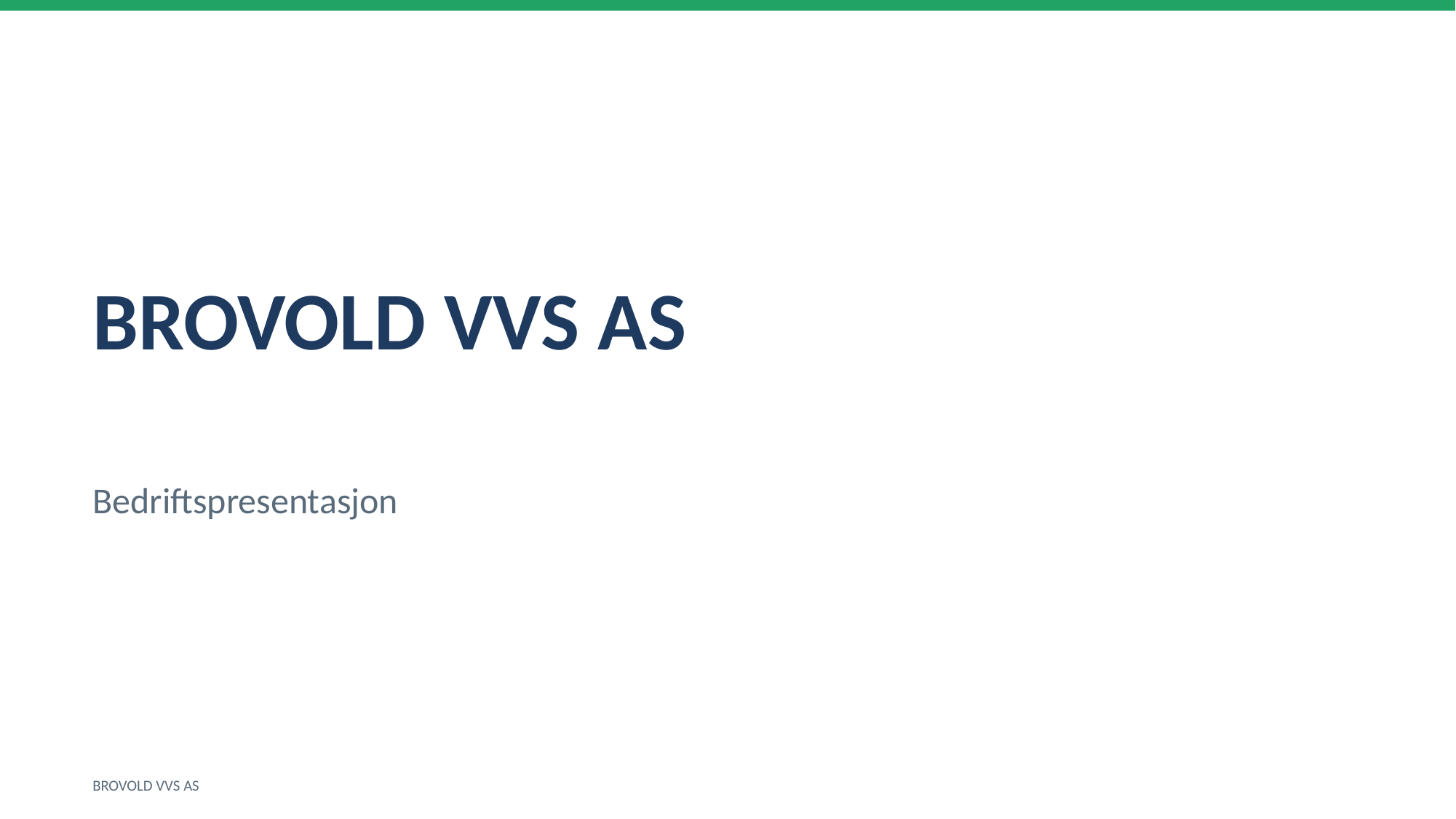

BROVOLD VVS AS
Bedriftspresentasjon
BROVOLD VVS AS